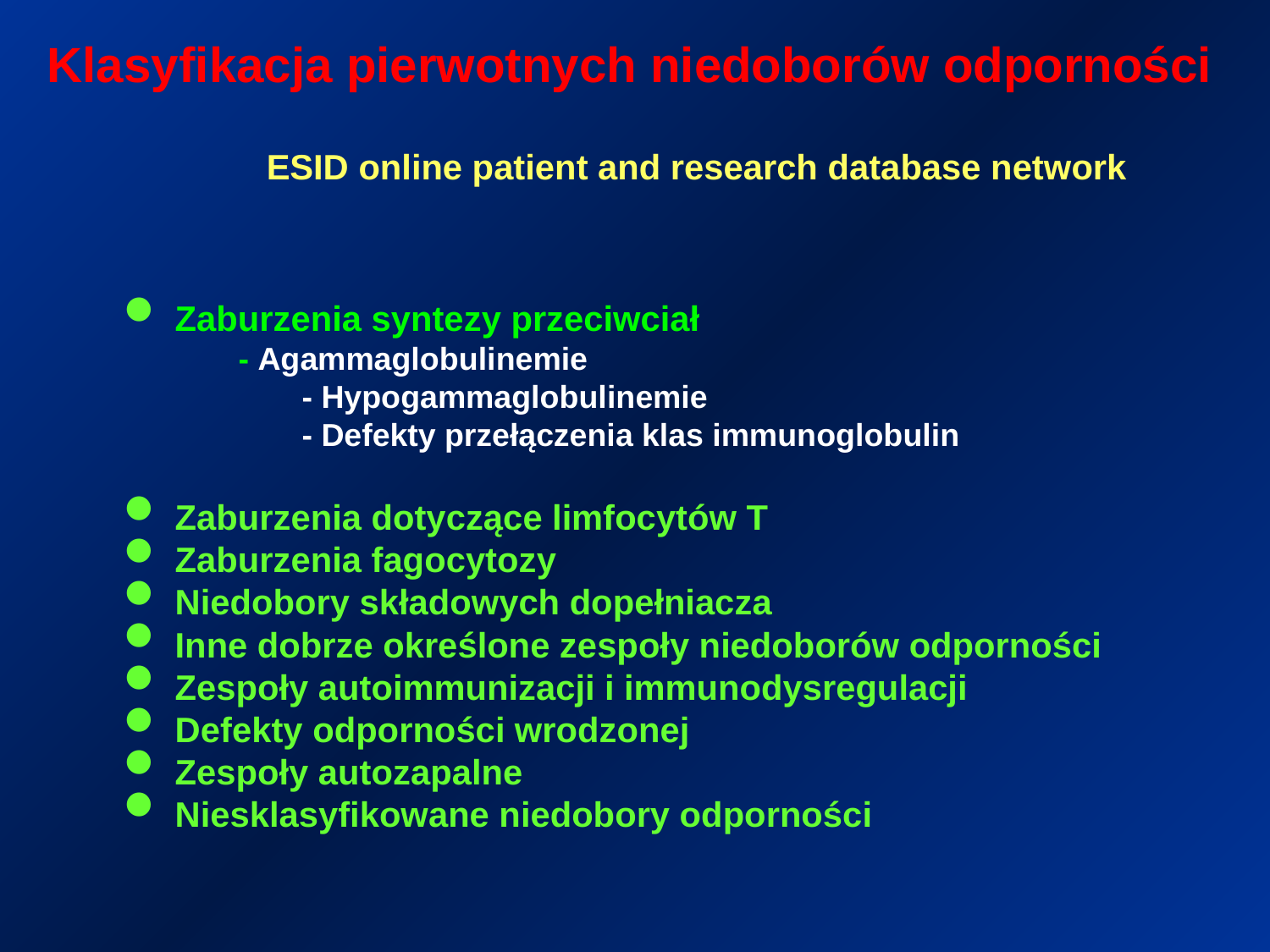

Klasyfikacja pierwotnych niedoborów odporności

ESID online patient and research database network

Zaburzenia syntezy przeciwciał                                                                 	- Agammaglobulinemie
		- Hypogammaglobulinemie
		- Defekty przełączenia klas immunoglobulin

Zaburzenia dotyczące limfocytów T
Zaburzenia fagocytozy
Niedobory składowych dopełniacza
Inne dobrze określone zespoły niedoborów odporności
Zespoły autoimmunizacji i immunodysregulacji
Defekty odporności wrodzonej
Zespoły autozapalne
Niesklasyfikowane niedobory odporności